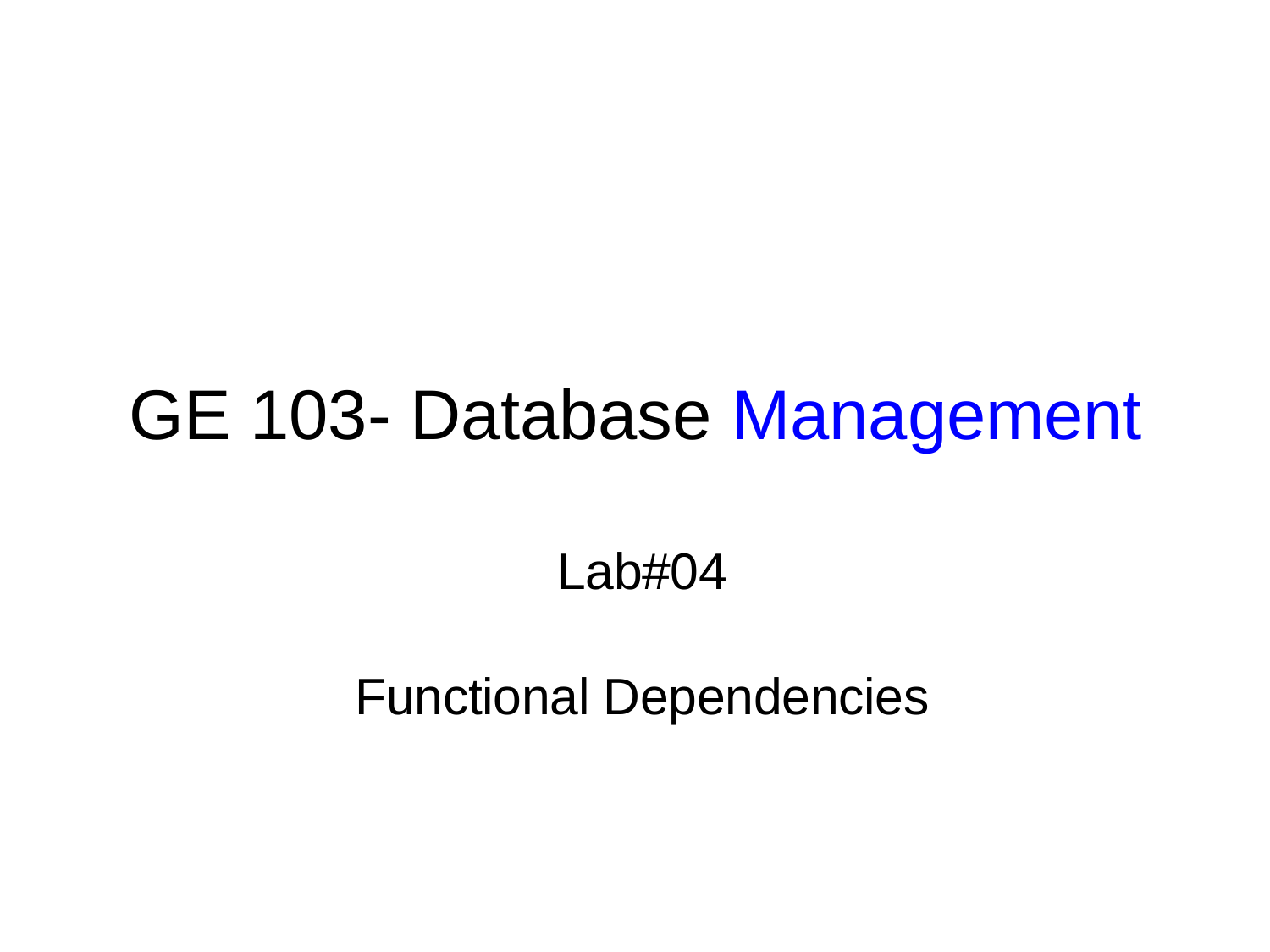

GE 103- Database Management
Lab#04

Functional Dependencies